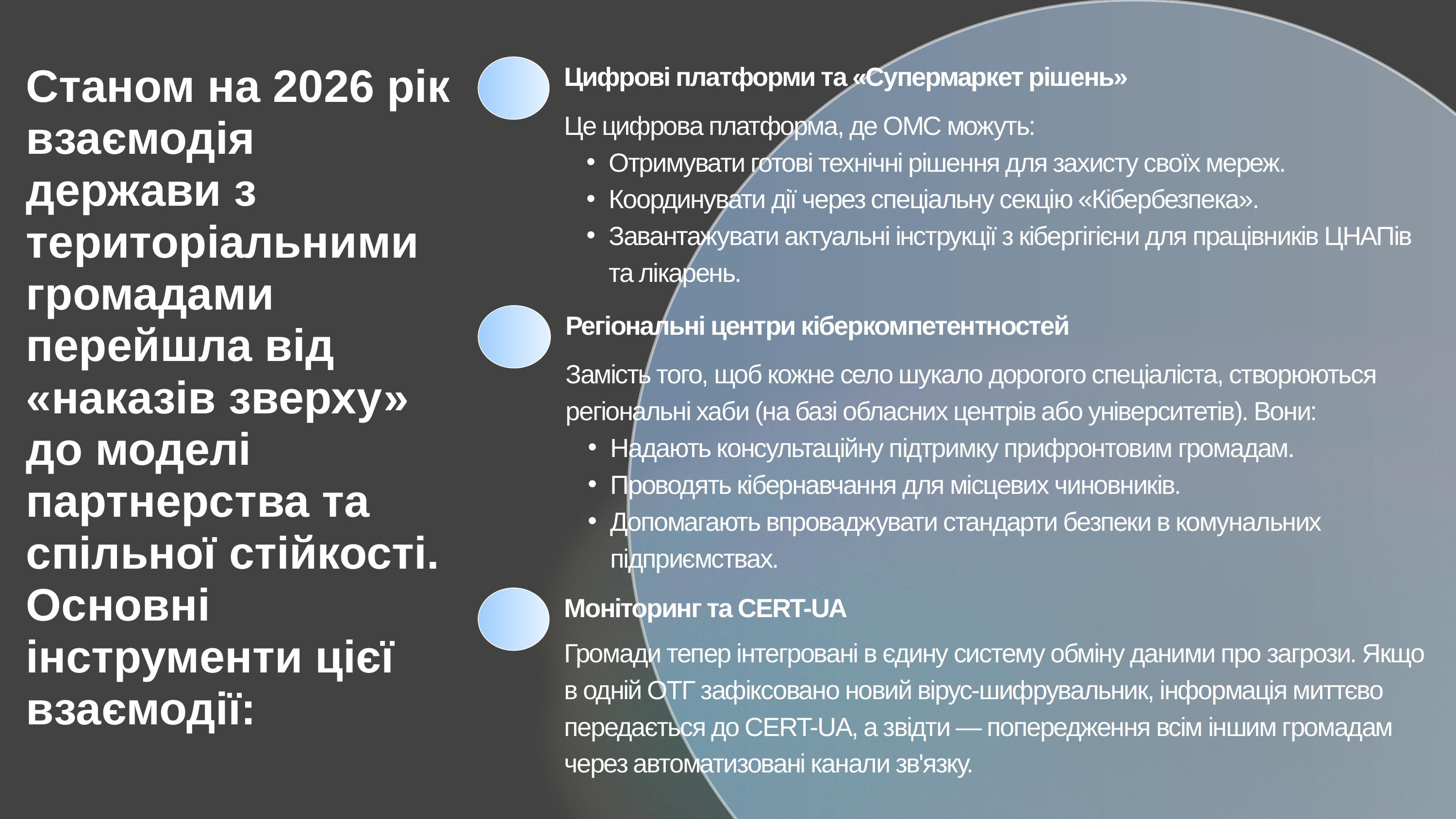

Цифрові платформи та «Супермаркет рішень»

Це цифрова платформа, де ОМС можуть:
Отримувати готові технічні рішення для захисту своїх мереж.
Координувати дії через спеціальну секцію «Кібербезпека».
Завантажувати актуальні інструкції з кібергігієни для працівників ЦНАПів та лікарень.

Станом на 2026 рік взаємодія держави з територіальними громадами перейшла від «наказів зверху» до моделі партнерства та спільної стійкості. Основні інструменти цієї взаємодії:

Регіональні центри кіберкомпетентностей

Замість того, щоб кожне село шукало дорогого спеціаліста, створюються регіональні хаби (на базі обласних центрів або університетів). Вони:
Надають консультаційну підтримку прифронтовим громадам.
Проводять кібернавчання для місцевих чиновників.
Допомагають впроваджувати стандарти безпеки в комунальних підприємствах.

Моніторинг та CERT-UA

Громади тепер інтегровані в єдину систему обміну даними про загрози. Якщо в одній ОТГ зафіксовано новий вірус-шифрувальник, інформація миттєво передається до CERT-UA, а звідти — попередження всім іншим громадам через автоматизовані канали зв'язку.